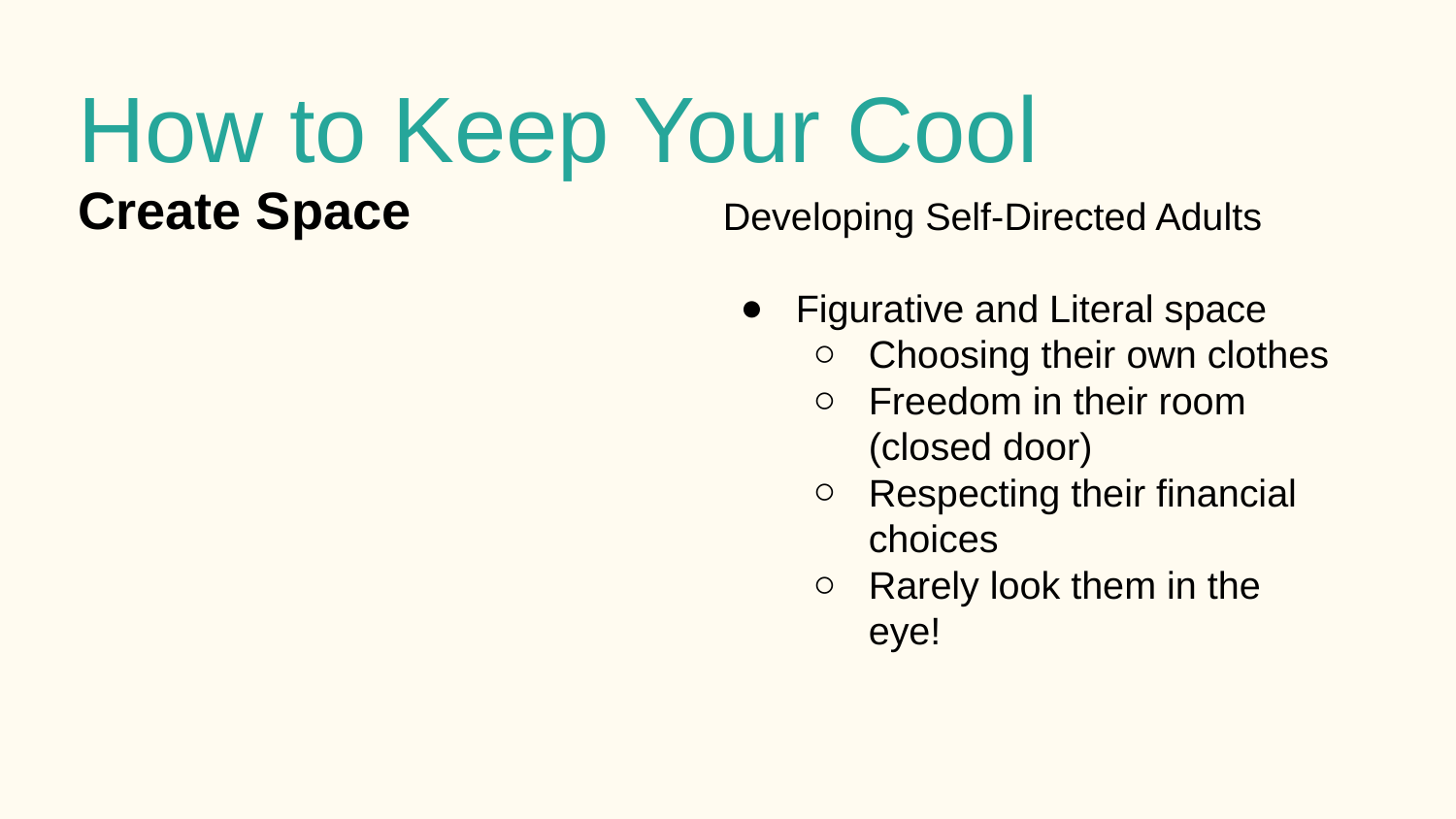

How to Keep Your Cool
Create Space
Developing Self-Directed Adults

Figurative and Literal space
Choosing their own clothes
Freedom in their room (closed door)
Respecting their financial choices
Rarely look them in the eye!